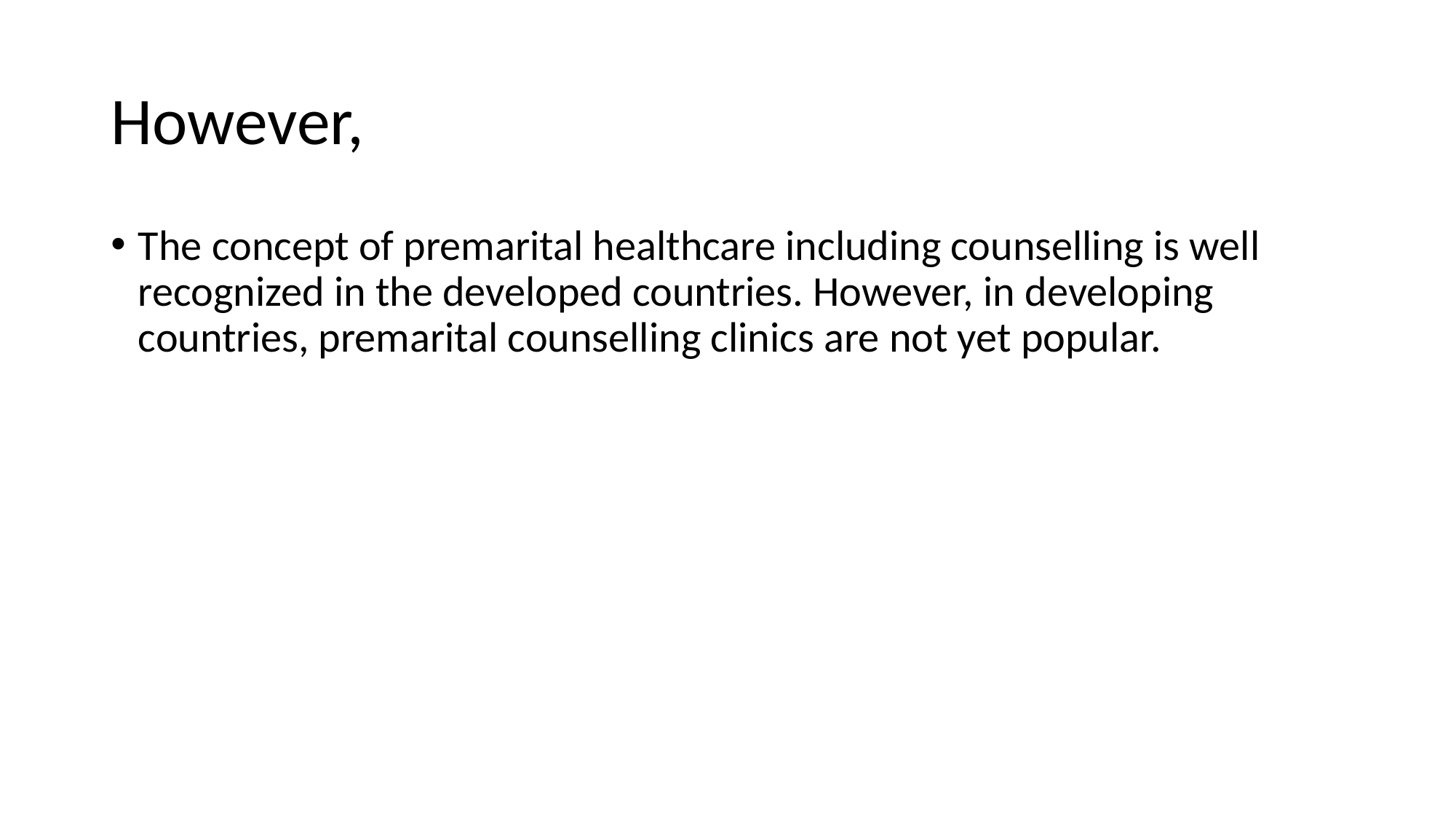

# However,
The concept of premarital healthcare including counselling is well recognized in the developed countries. However, in developing countries, premarital counselling clinics are not yet popular.